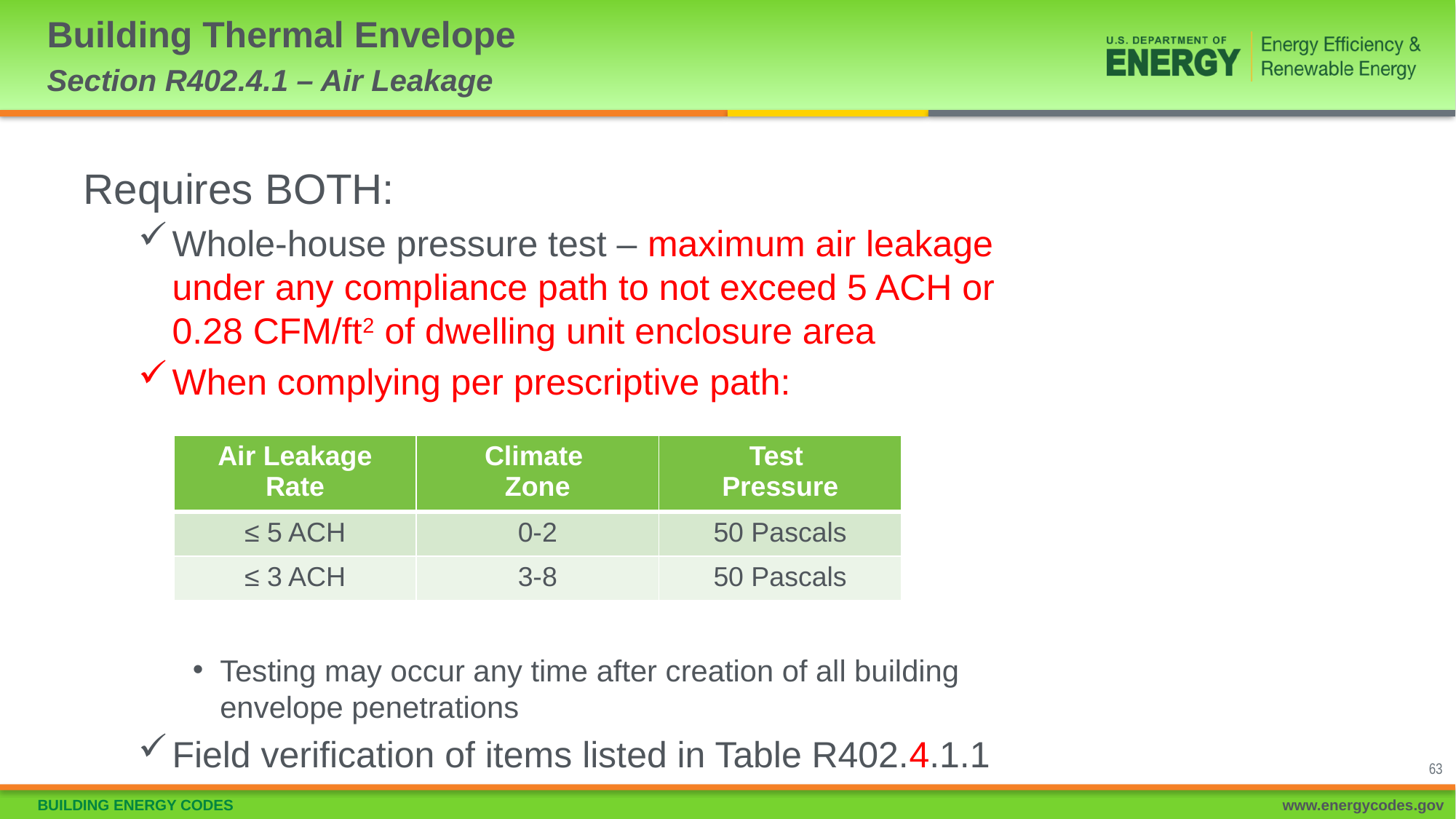

# Building Thermal Envelope Section R402.4.1 – Air Leakage
Requires BOTH:
Whole-house pressure test – maximum air leakage under any compliance path to not exceed 5 ACH or 0.28 CFM/ft2 of dwelling unit enclosure area
When complying per prescriptive path:

Testing may occur any time after creation of all building envelope penetrations
Field verification of items listed in Table R402.4.1.1

| Air Leakage Rate | Climate Zone | Test Pressure |
| --- | --- | --- |
| ≤ 5 ACH | 0-2 | 50 Pascals |
| ≤ 3 ACH | 3-8 | 50 Pascals |